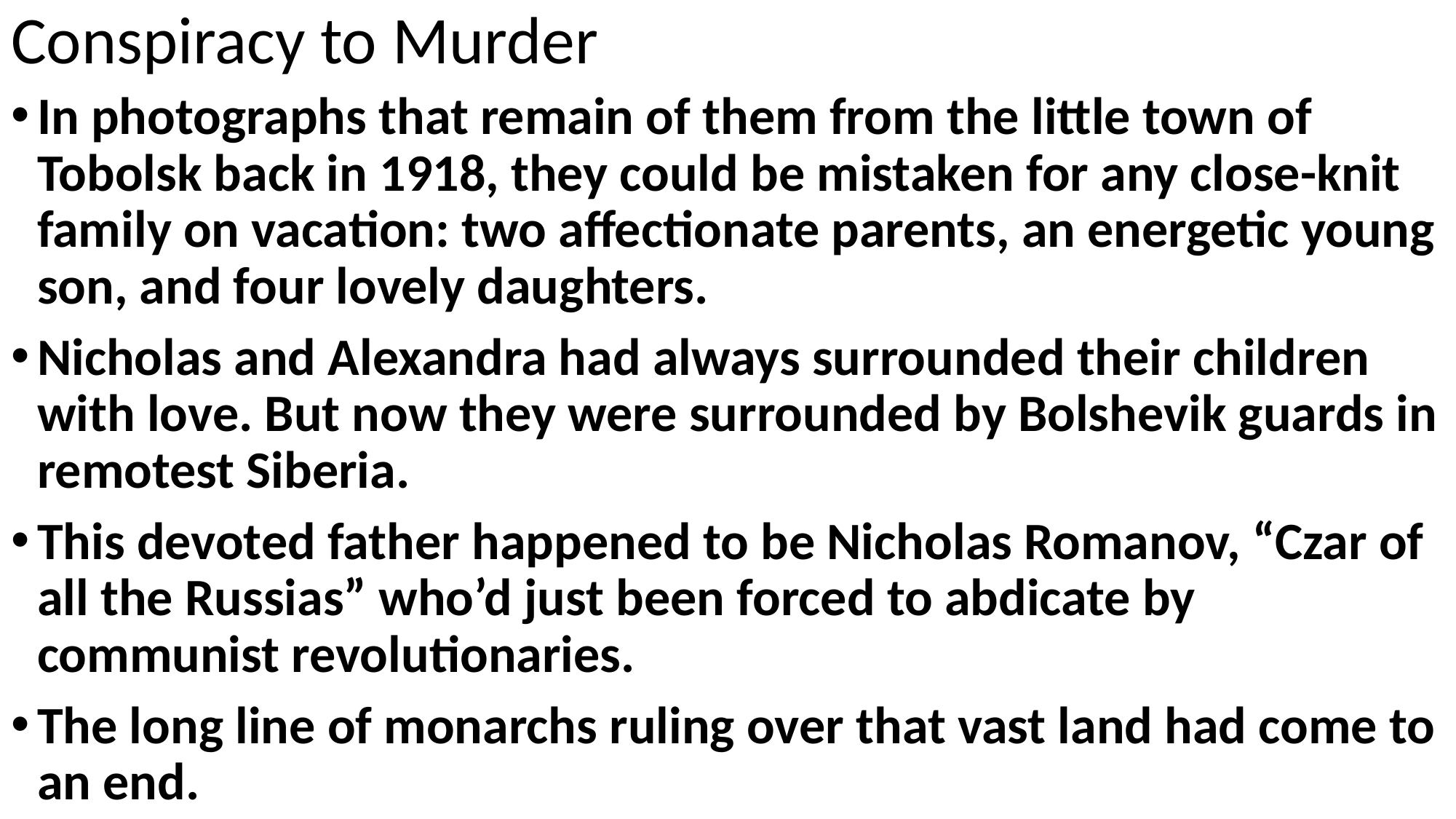

# Conspiracy to Murder
In photographs that remain of them from the little town of Tobolsk back in 1918, they could be mistaken for any close-knit family on vacation: two affectionate parents, an energetic young son, and four lovely daughters.
Nicholas and Alexandra had always surrounded their children with love. But now they were surrounded by Bolshevik guards in remotest Siberia.
This devoted father happened to be Nicholas Romanov, “Czar of all the Russias” who’d just been forced to abdicate by communist revolutionaries.
The long line of monarchs ruling over that vast land had come to an end.